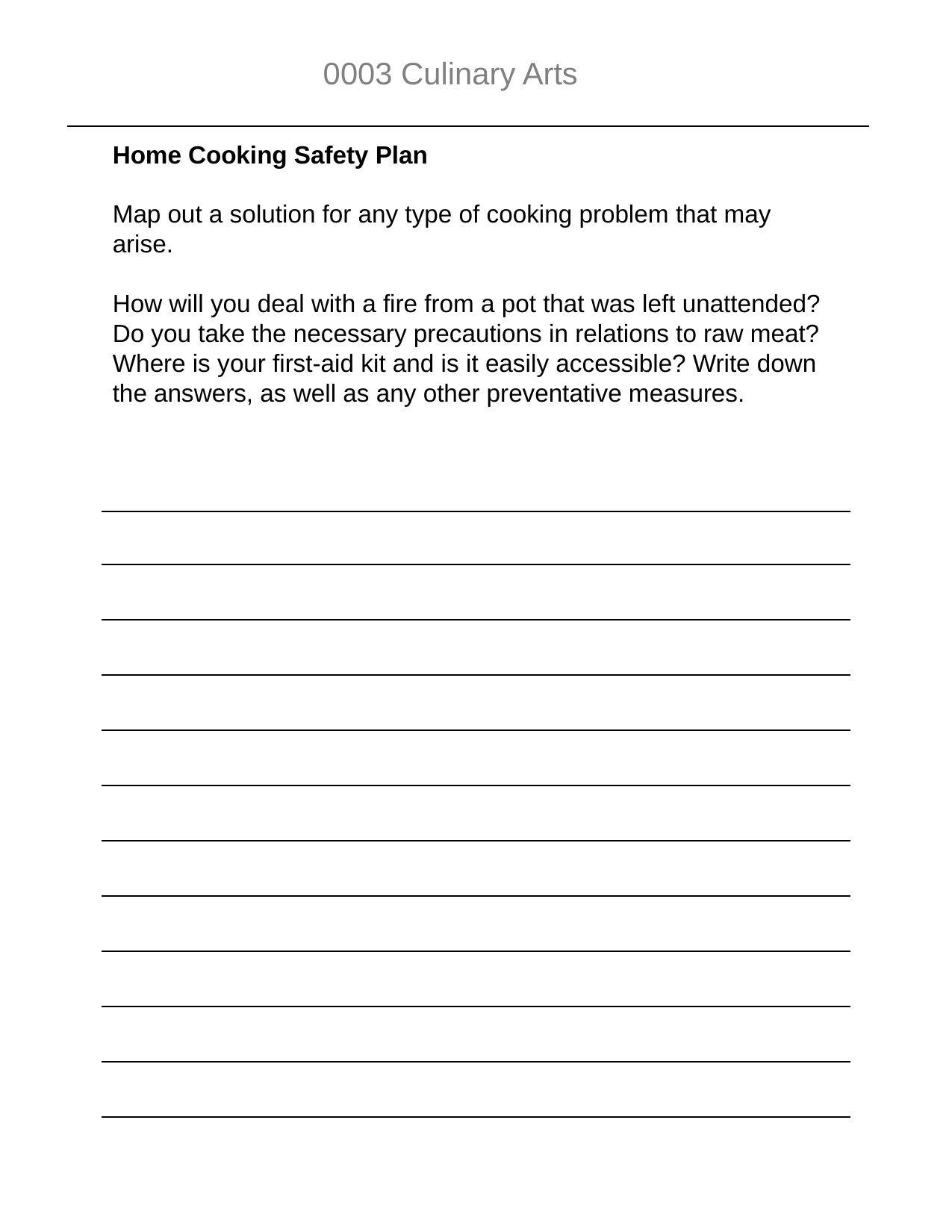

0003 Culinary Arts
Home Cooking Safety Plan

Map out a solution for any type of cooking problem that may arise.

How will you deal with a fire from a pot that was left unattended? Do you take the necessary precautions in relations to raw meat? Where is your first-aid kit and is it easily accessible? Write down the answers, as well as any other preventative measures.
|  |
| --- |
|  |
|  |
|  |
|  |
|  |
|  |
|  |
|  |
|  |
|  |